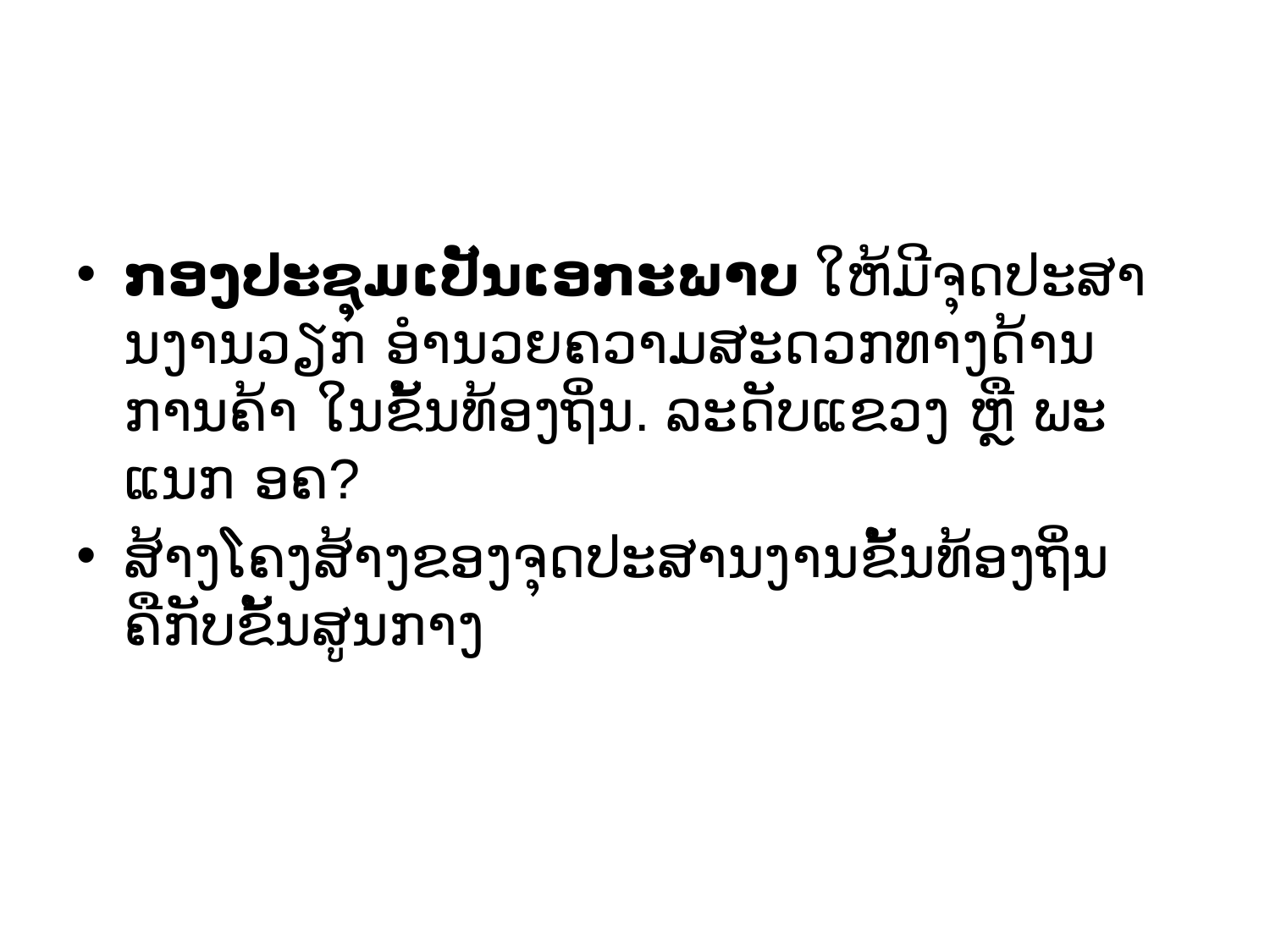

# ​
​ກອງ​ປະຊຸມເປັນ​ເອກະ​ພາບ ​ໃຫ້ມີ​ຈຸ​ດປະສານ​ງານວຽກ​ ອໍ​ານວຍ​ຄວາມ​ສະດວກ​ທາງ​ດ້ານ​ການ​ຄ້າ ​ໃນ​ຂັ້ນ​ທ້ອງ​ຖິ່ນ. ລະດັບ​ແຂວງ ຫຼື ພະ​ແນ​ກ ອຄ?
ສ້າງ​ໂຄງ​ສ້າງ​ຂອງ​ຈຸດ​ປະສານ​ງານ​ຂັ້ນ​ທ້ອງ​ຖິ່ນ ​ຄື​ກັບ​ຂັ້ນ​ສູນ​ກາງ